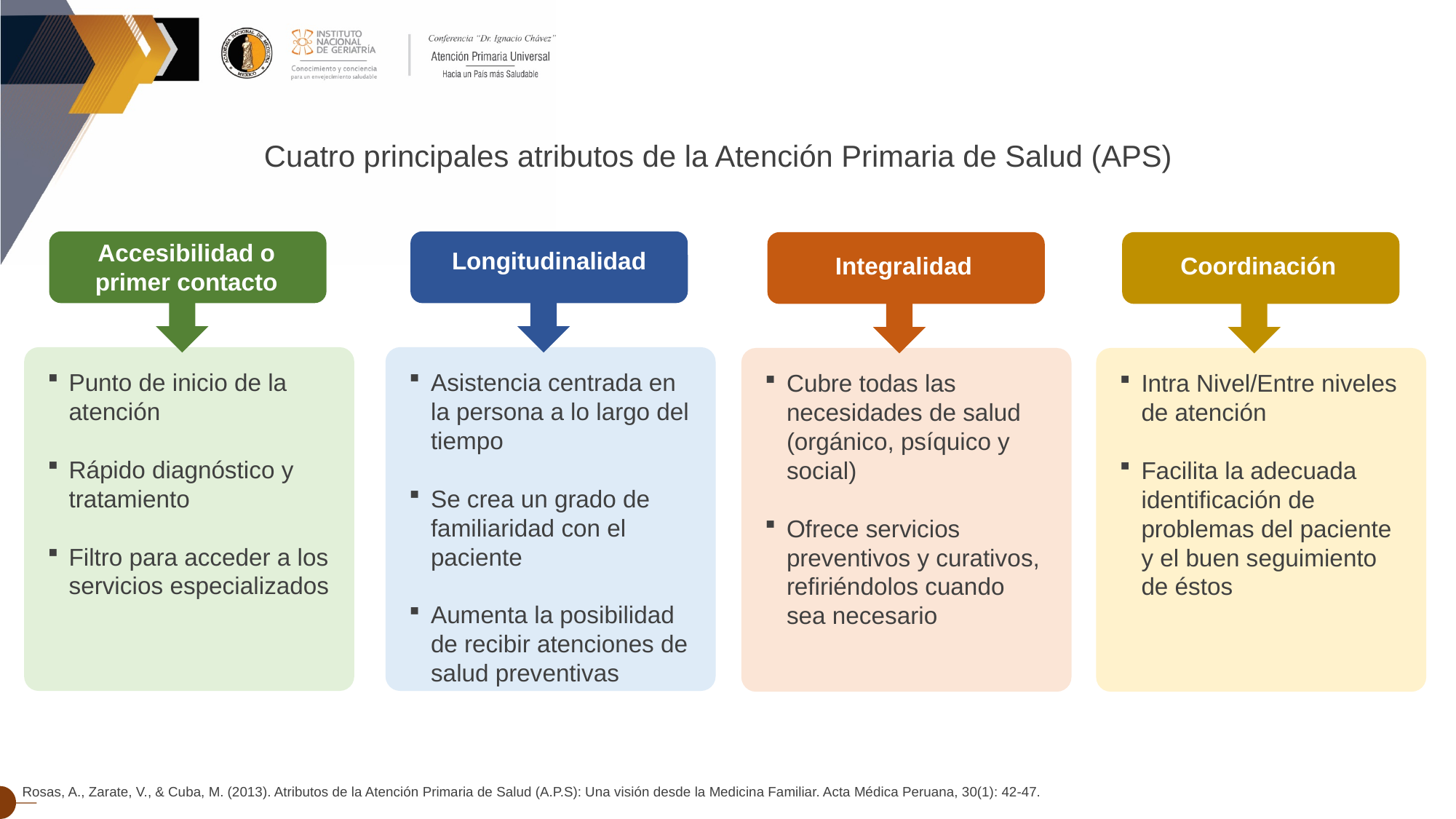

Cuatro principales atributos de la Atención Primaria de Salud (APS)

Accesibilidad o primer contacto

Longitudinalidad
Integralidad
Coordinación

Punto de inicio de la atención

Rápido diagnóstico y tratamiento

Filtro para acceder a los servicios especializados

Asistencia centrada en la persona a lo largo del tiempo

Se crea un grado de familiaridad con el paciente

Aumenta la posibilidad de recibir atenciones de salud preventivas
Cubre todas las necesidades de salud (orgánico, psíquico y social)

Ofrece servicios preventivos y curativos, refiriéndolos cuando sea necesario

Intra Nivel/Entre niveles de atención

Facilita la adecuada identificación de problemas del paciente y el buen seguimiento de éstos

Rosas, A., Zarate, V., & Cuba, M. (2013). Atributos de la Atención Primaria de Salud (A.P.S): Una visión desde la Medicina Familiar. Acta Médica Peruana, 30(1): 42-47.